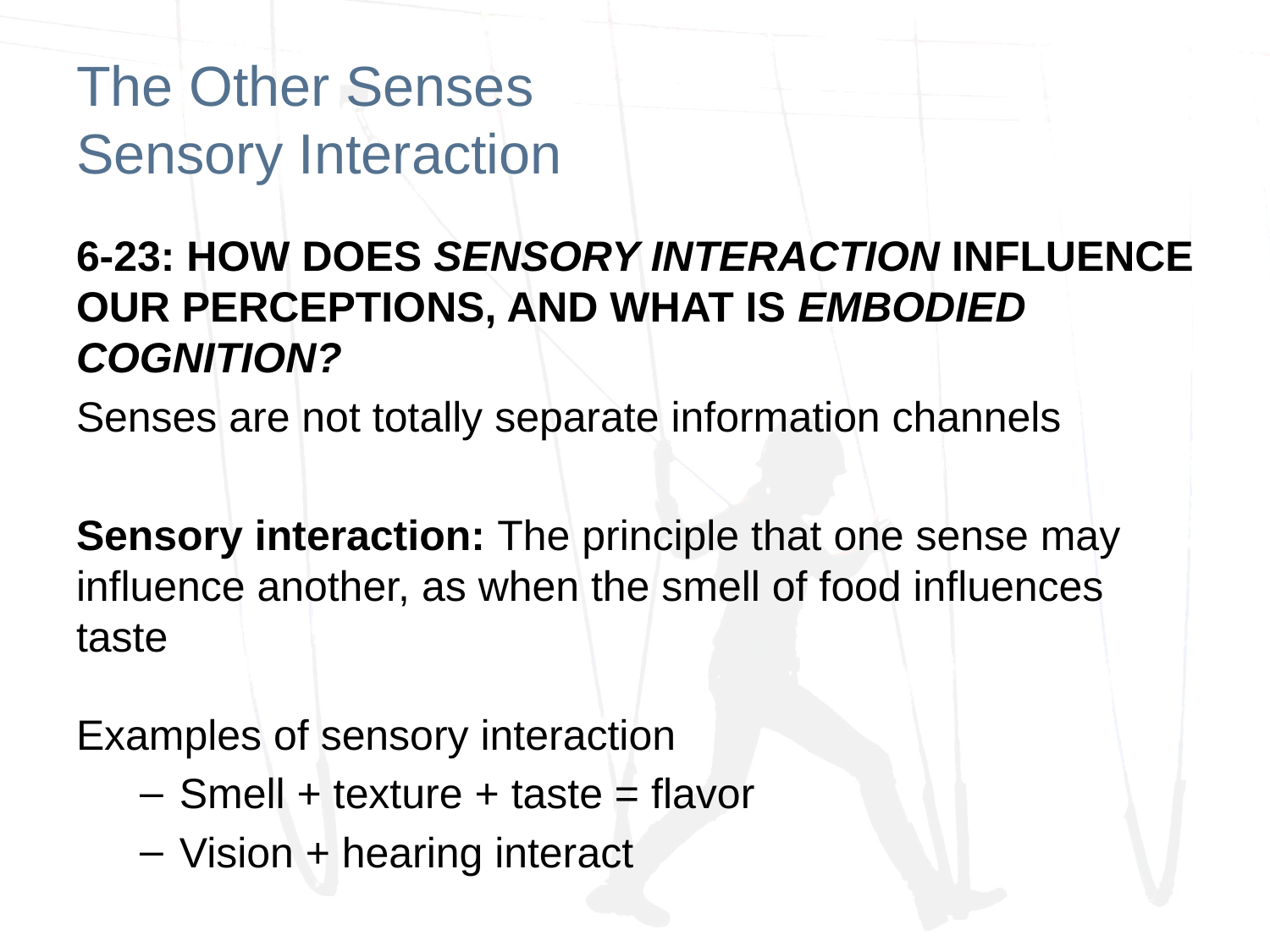

# The Other Senses Sensory Interaction
6-23: HOW DOES SENSORY INTERACTION INFLUENCE OUR PERCEPTIONS, AND WHAT IS EMBODIED COGNITION?
Senses are not totally separate information channels

Sensory interaction: The principle that one sense may influence another, as when the smell of food influences taste

Examples of sensory interaction
Smell + texture + taste = flavor
Vision + hearing interact